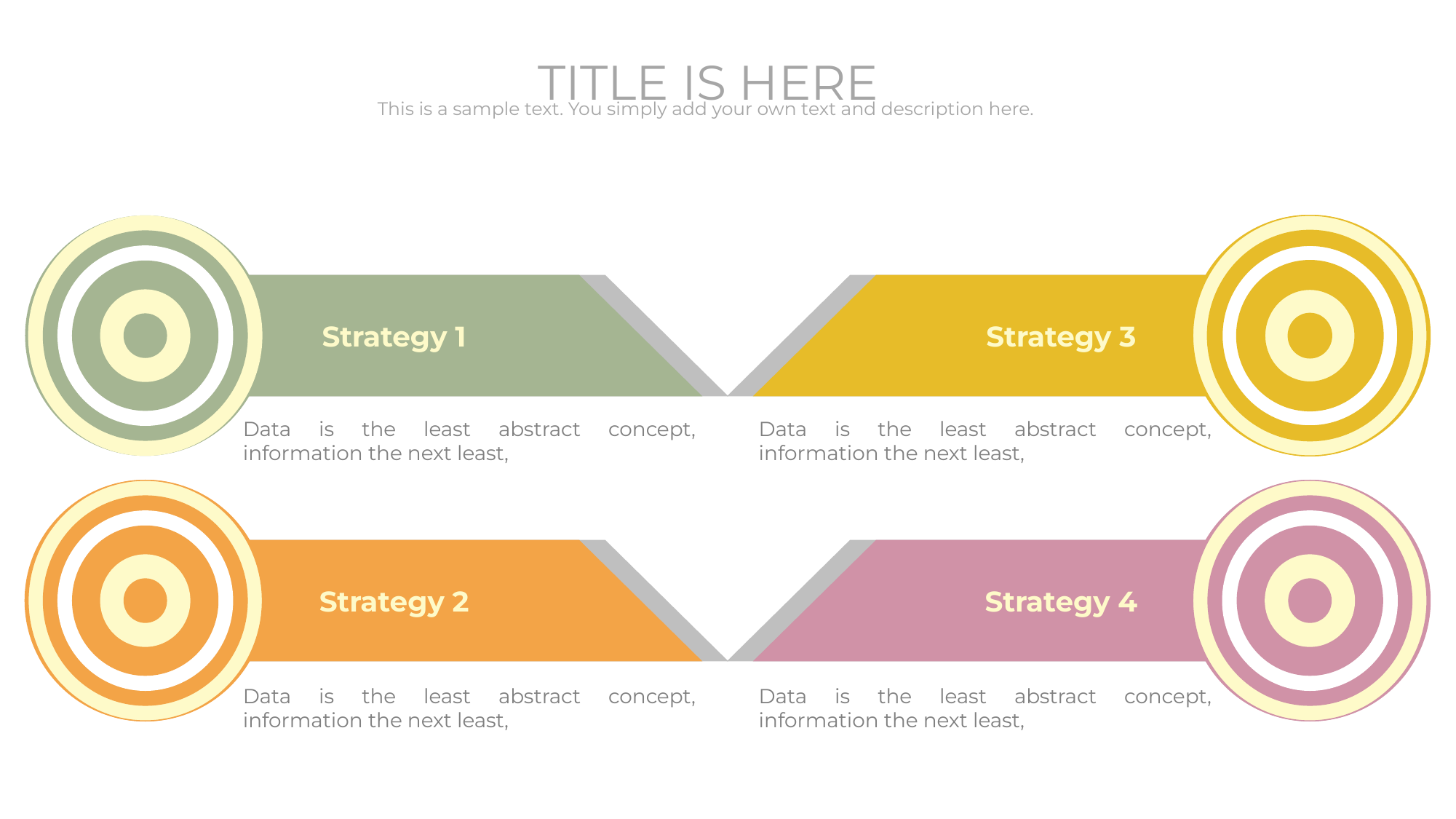

TITLE IS HERE
This is a sample text. You simply add your own text and description here.

Strategy 1

Strategy 3
Data is the least abstract concept, information the next least,
Data is the least abstract concept, information the next least,

Strategy 2

Strategy 4
Data is the least abstract concept, information the next least,
Data is the least abstract concept, information the next least,